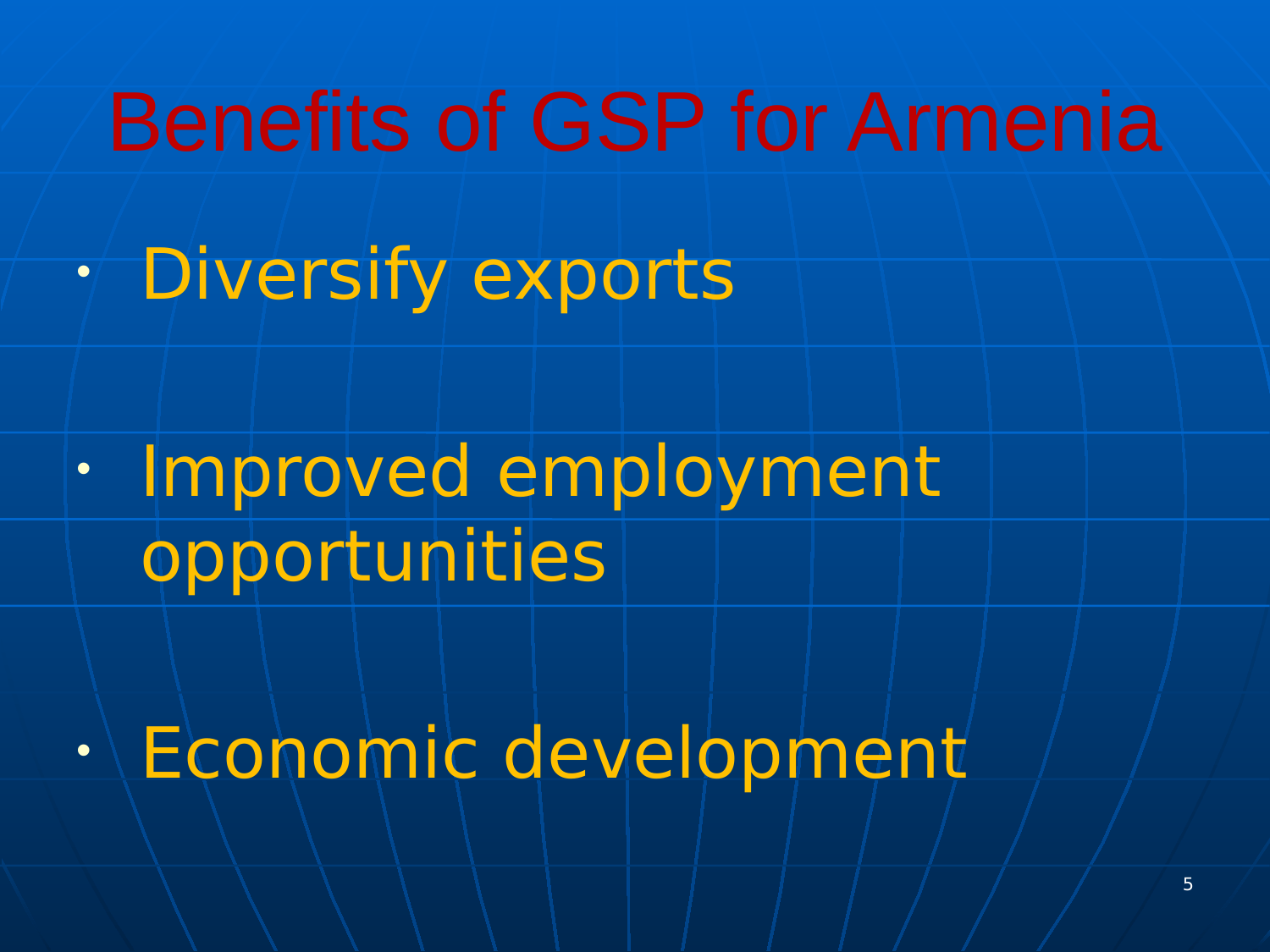

# Benefits of GSP for Armenia
Diversify exports

Improved employment opportunities

Economic development

5